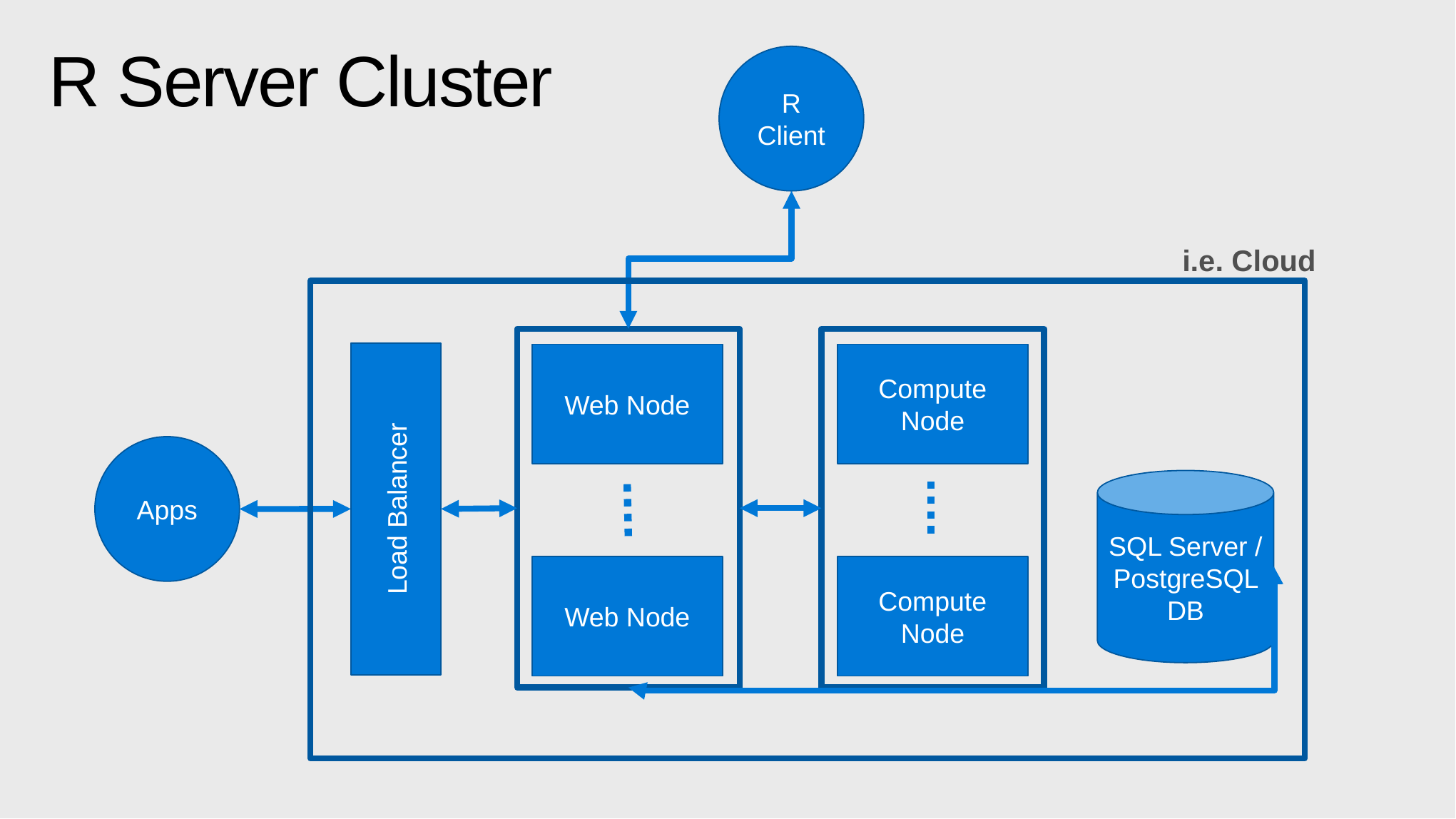

# R Server Cluster
R Client
i.e. Cloud

Web Node
Web Node

Compute Node
Compute Node
Load Balancer
Apps
SQL Server / PostgreSQL DB